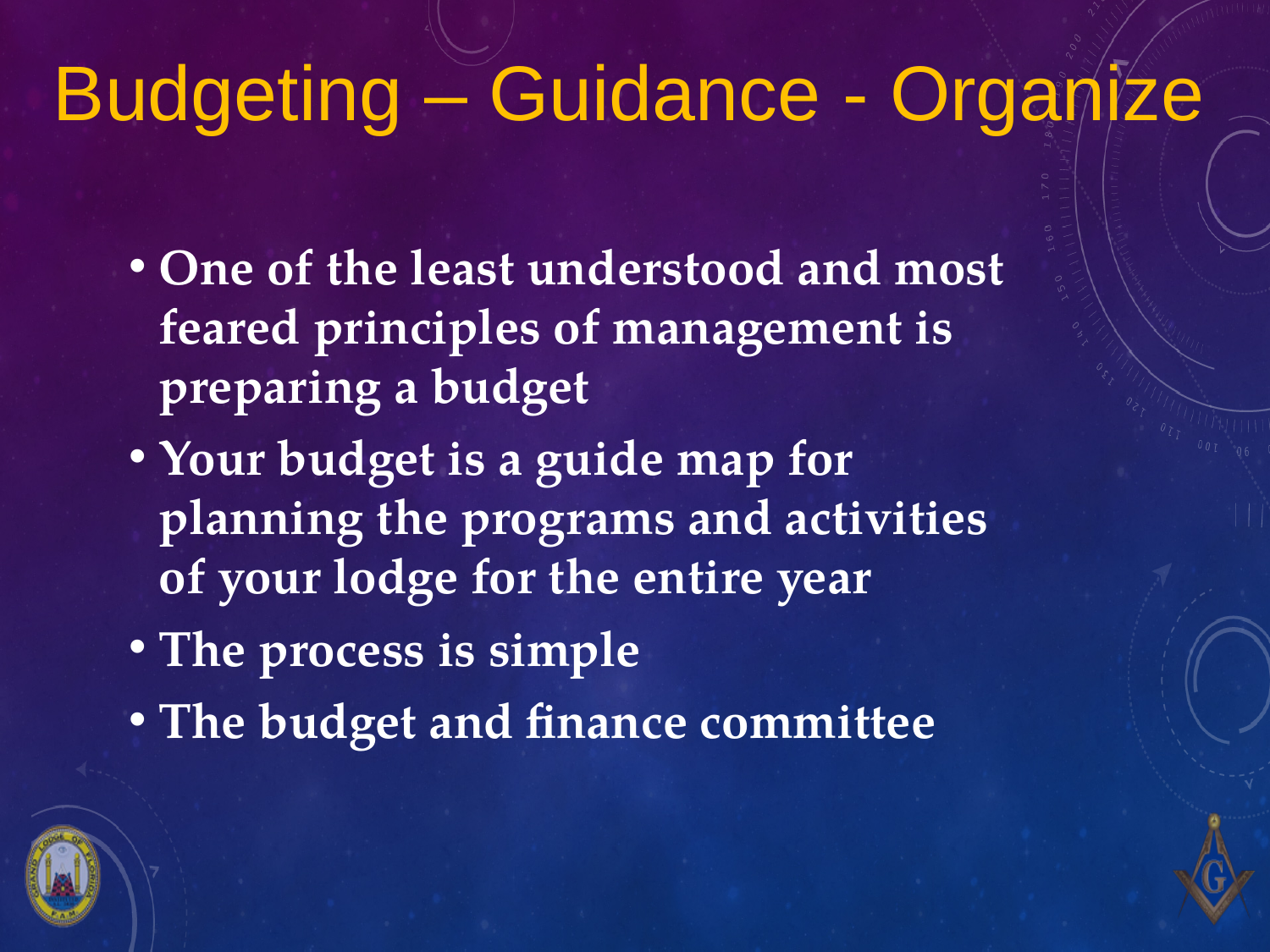

Budgeting – Guidance - Organize
One of the least understood and most feared principles of management is preparing a budget
Your budget is a guide map for planning the programs and activities of your lodge for the entire year
The process is simple
The budget and finance committee